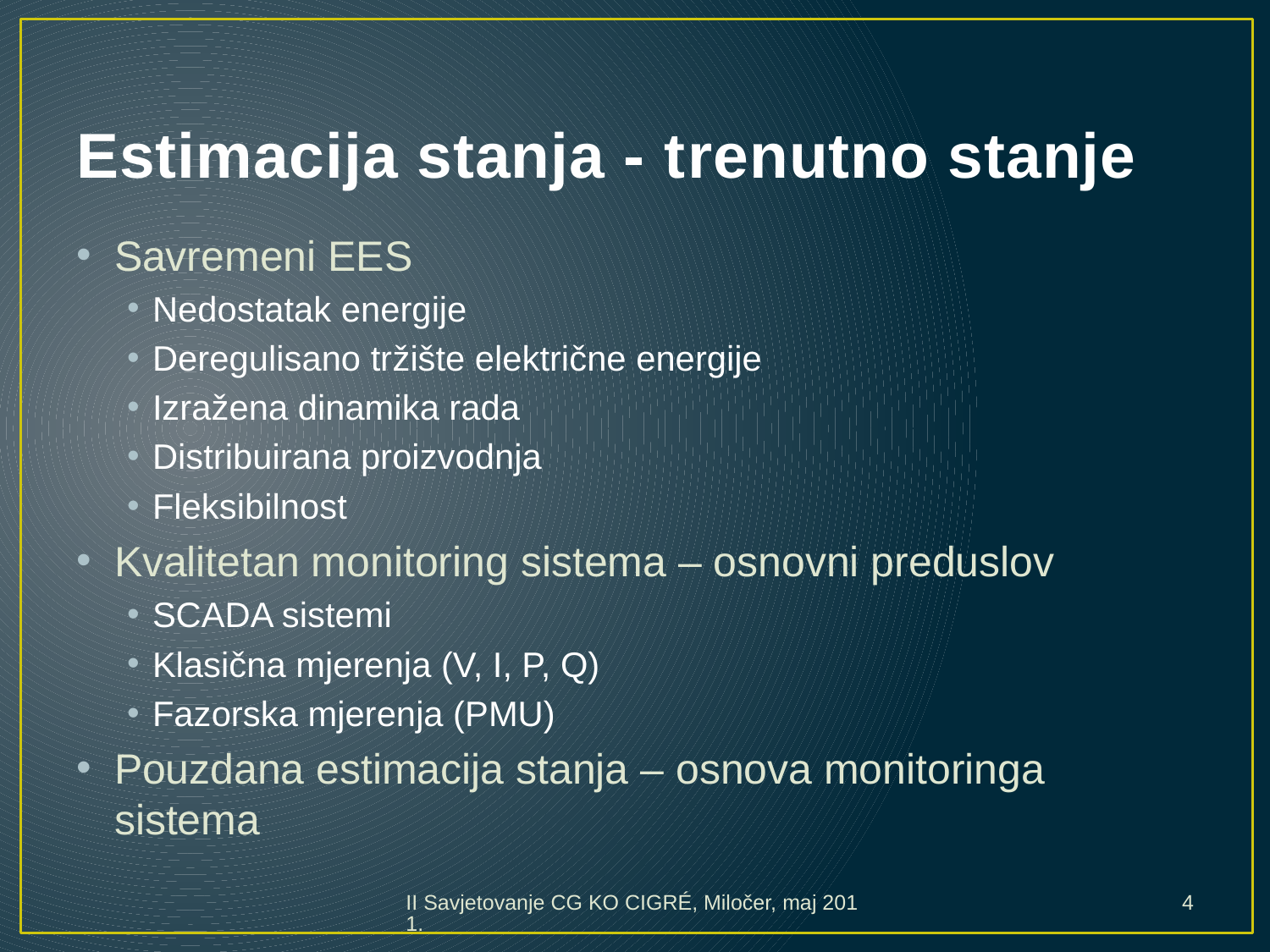

# Estimacija stanja - trenutno stanje
Savremeni EES
Nedostatak energije
Deregulisano tržište električne energije
Izražena dinamika rada
Distribuirana proizvodnja
Fleksibilnost
Kvalitetan monitoring sistema – osnovni preduslov
SCADA sistemi
Klasična mjerenja (V, I, P, Q)
Fazorska mjerenja (PMU)
Pouzdana estimacija stanja – osnova monitoringa sistema
II Savjetovanje CG KO CIGRÉ, Miločer, maj 2011.
4